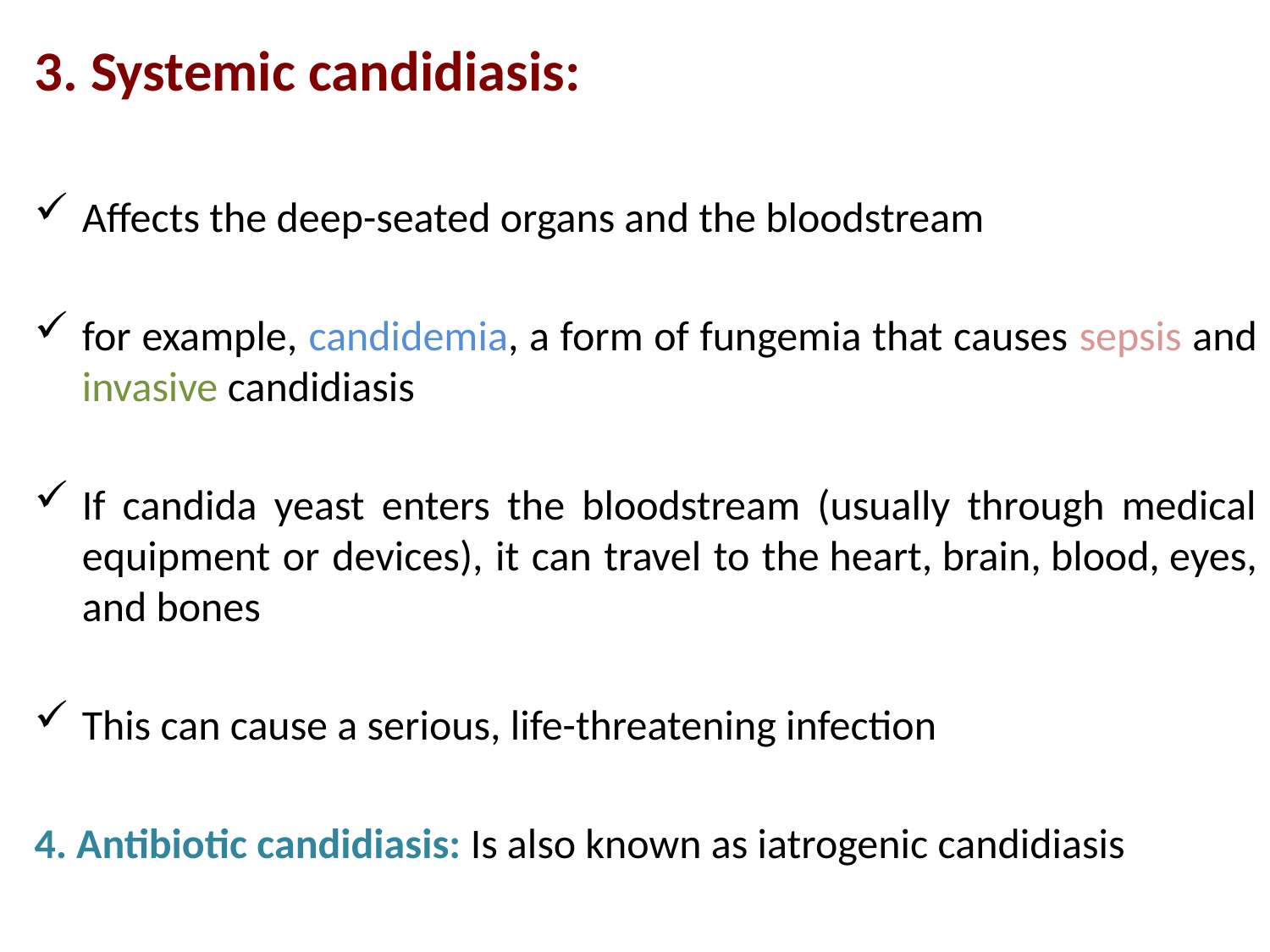

3. Systemic candidiasis:

Affects the deep-seated organs and the bloodstream

for example, candidemia, a form of fungemia that causes sepsis and invasive candidiasis

If candida yeast enters the bloodstream (usually through medical equipment or devices), it can travel to the heart, brain, blood, eyes, and bones

This can cause a serious, life-threatening infection

4. Antibiotic candidiasis: Is also known as iatrogenic candidiasis